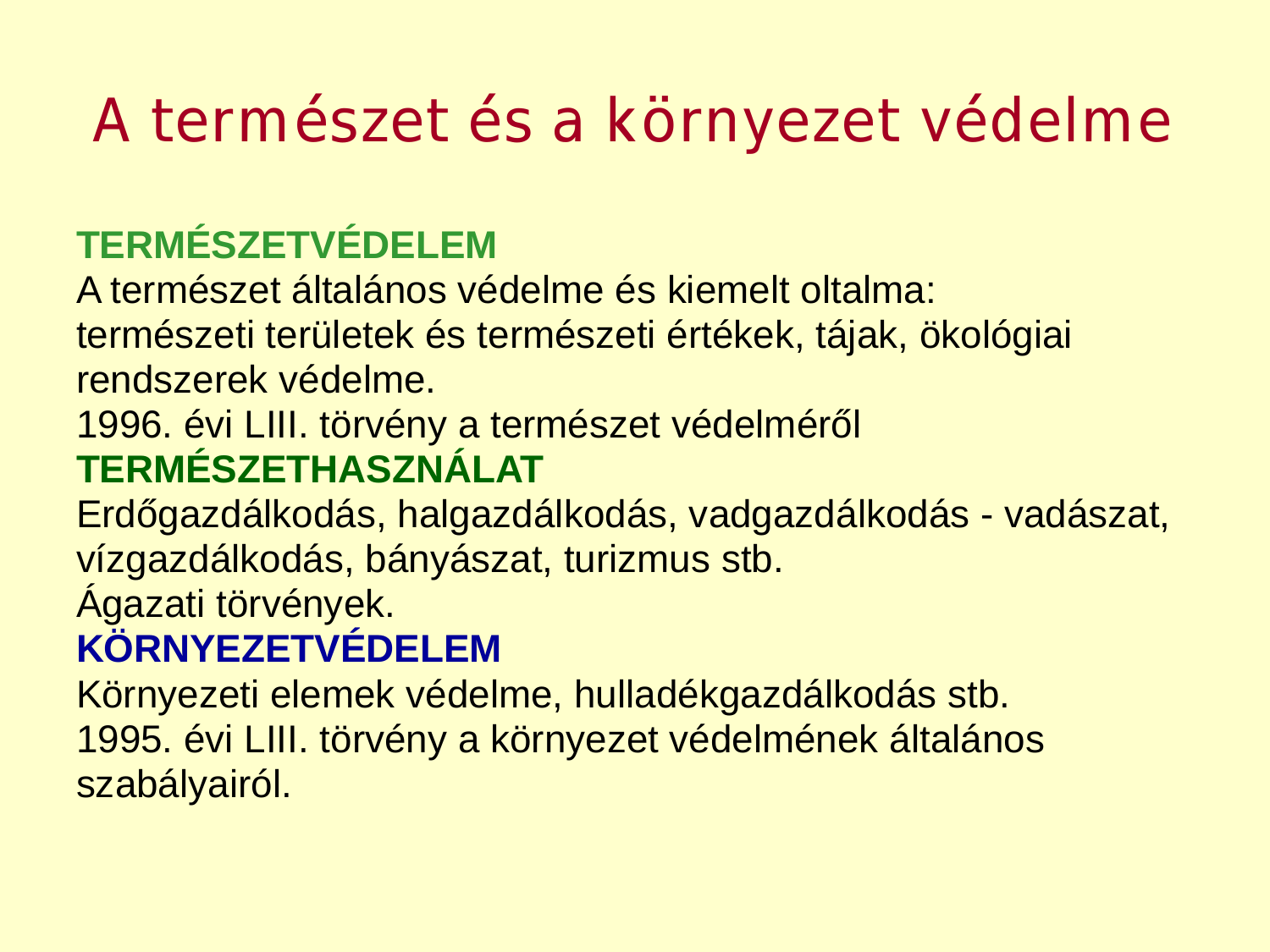

# A természet és a környezet védelme
TERMÉSZETVÉDELEM
A természet általános védelme és kiemelt oltalma:
természeti területek és természeti értékek, tájak, ökológiai
rendszerek védelme.
1996. évi LIII. törvény a természet védelméről
TERMÉSZETHASZNÁLAT
Erdőgazdálkodás, halgazdálkodás, vadgazdálkodás - vadászat,
vízgazdálkodás, bányászat, turizmus stb.
Ágazati törvények.
KÖRNYEZETVÉDELEM
Környezeti elemek védelme, hulladékgazdálkodás stb.
1995. évi LIII. törvény a környezet védelmének általános
szabályairól.